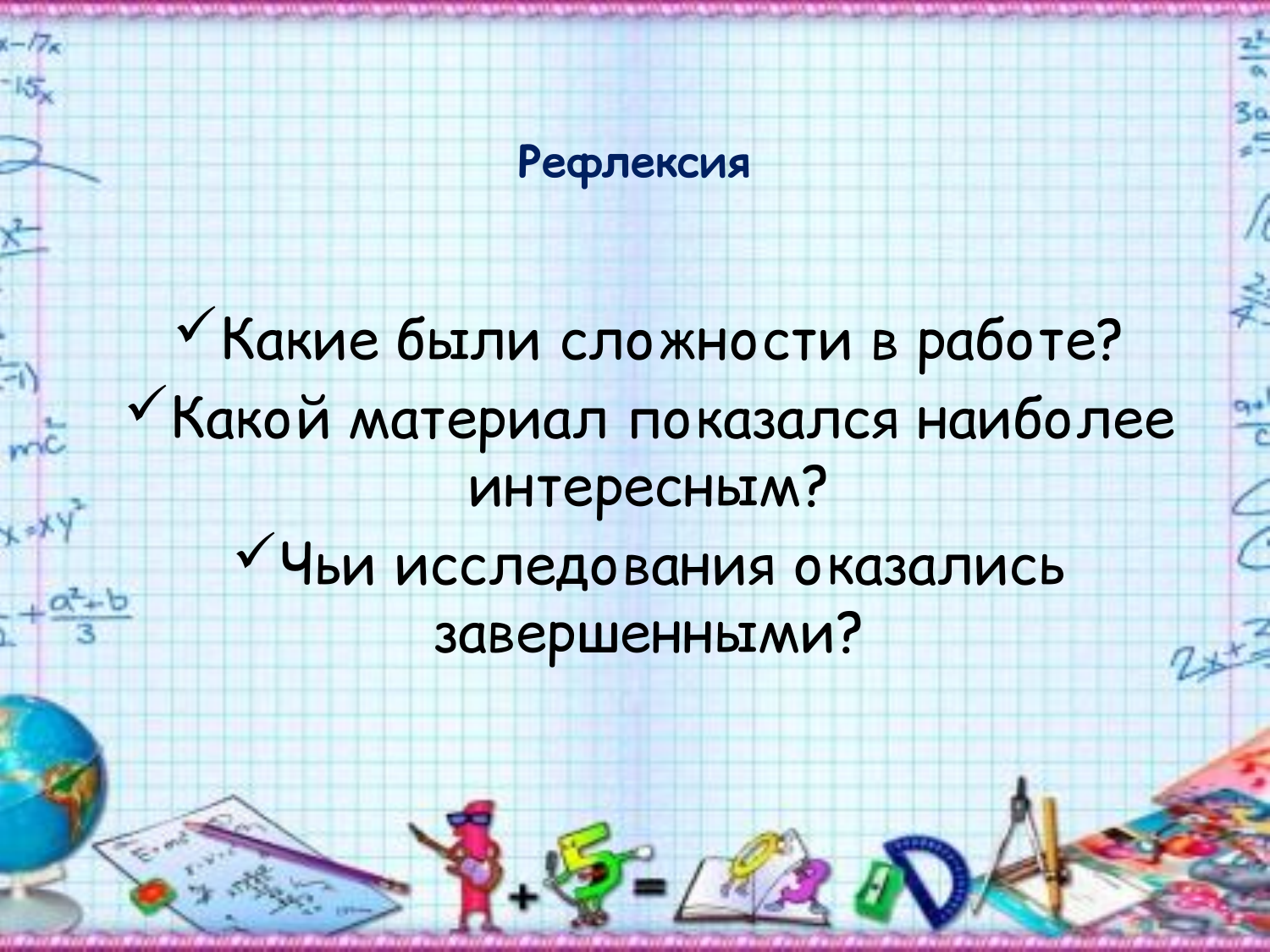

# Рефлексия
Какие были сложности в работе?
Какой материал показался наиболее интересным?
Чьи исследования оказались завершенными?